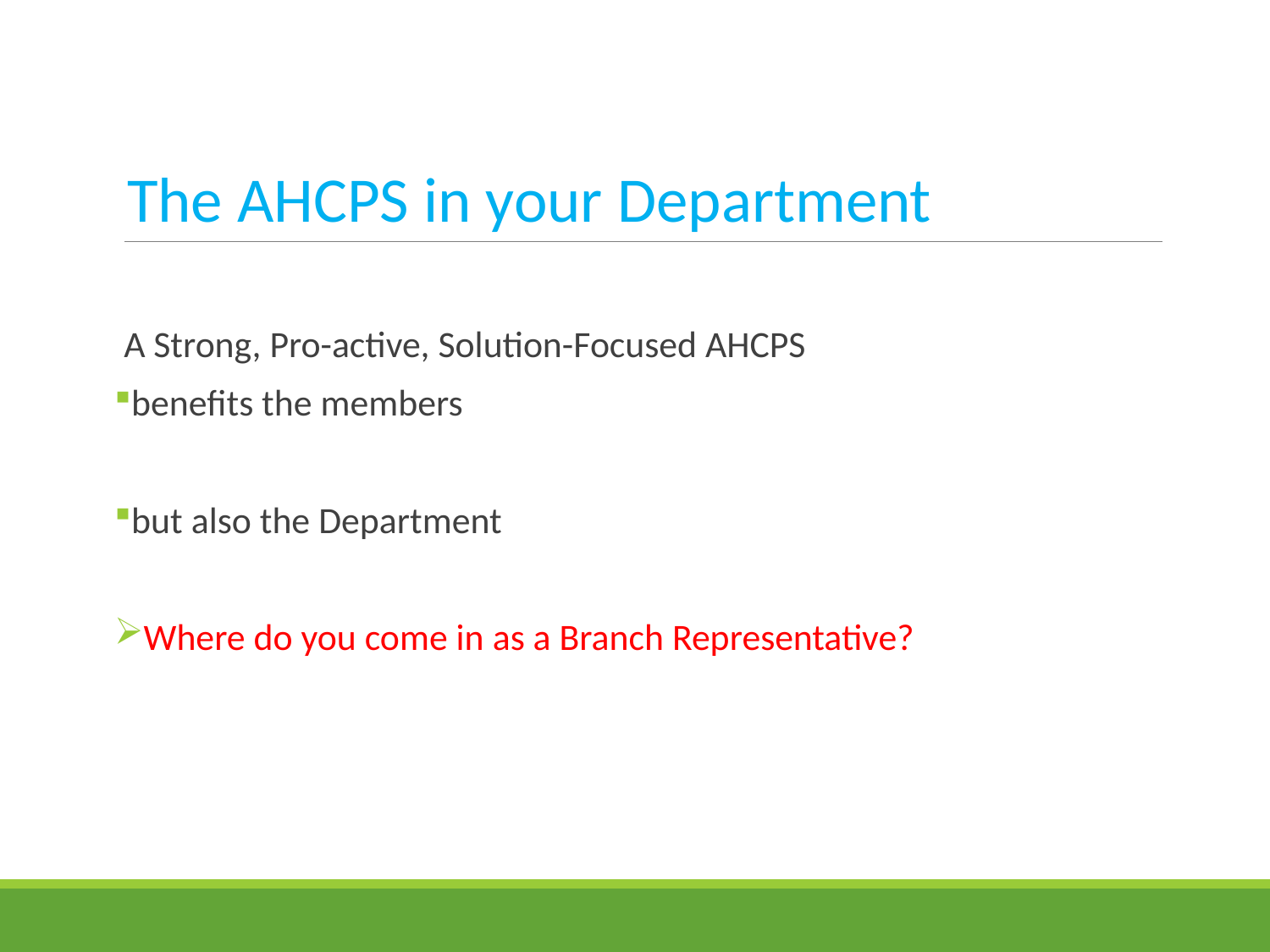

# The AHCPS in your Department

A Strong, Pro-active, Solution-Focused AHCPS
benefits the members

but also the Department

Where do you come in as a Branch Representative?